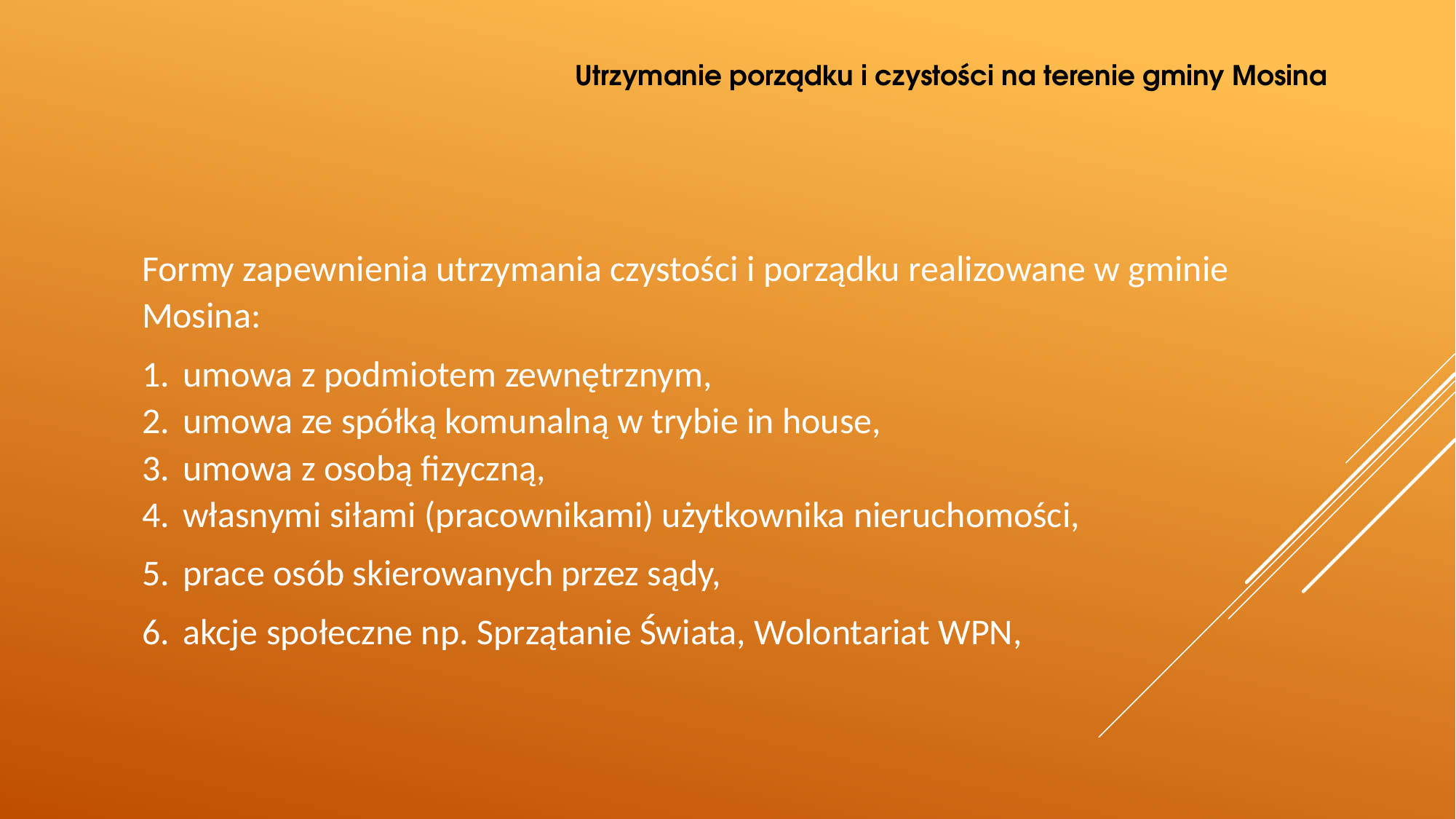

Utrzymanie porządku i czystości na terenie gminy Mosina
Formy zapewnienia utrzymania czystości i porządku realizowane w gminie Mosina:
umowa z podmiotem zewnętrznym,
umowa ze spółką komunalną w trybie in house,
umowa z osobą fizyczną,
własnymi siłami (pracownikami) użytkownika nieruchomości,
prace osób skierowanych przez sądy,
akcje społeczne np. Sprzątanie Świata, Wolontariat WPN,